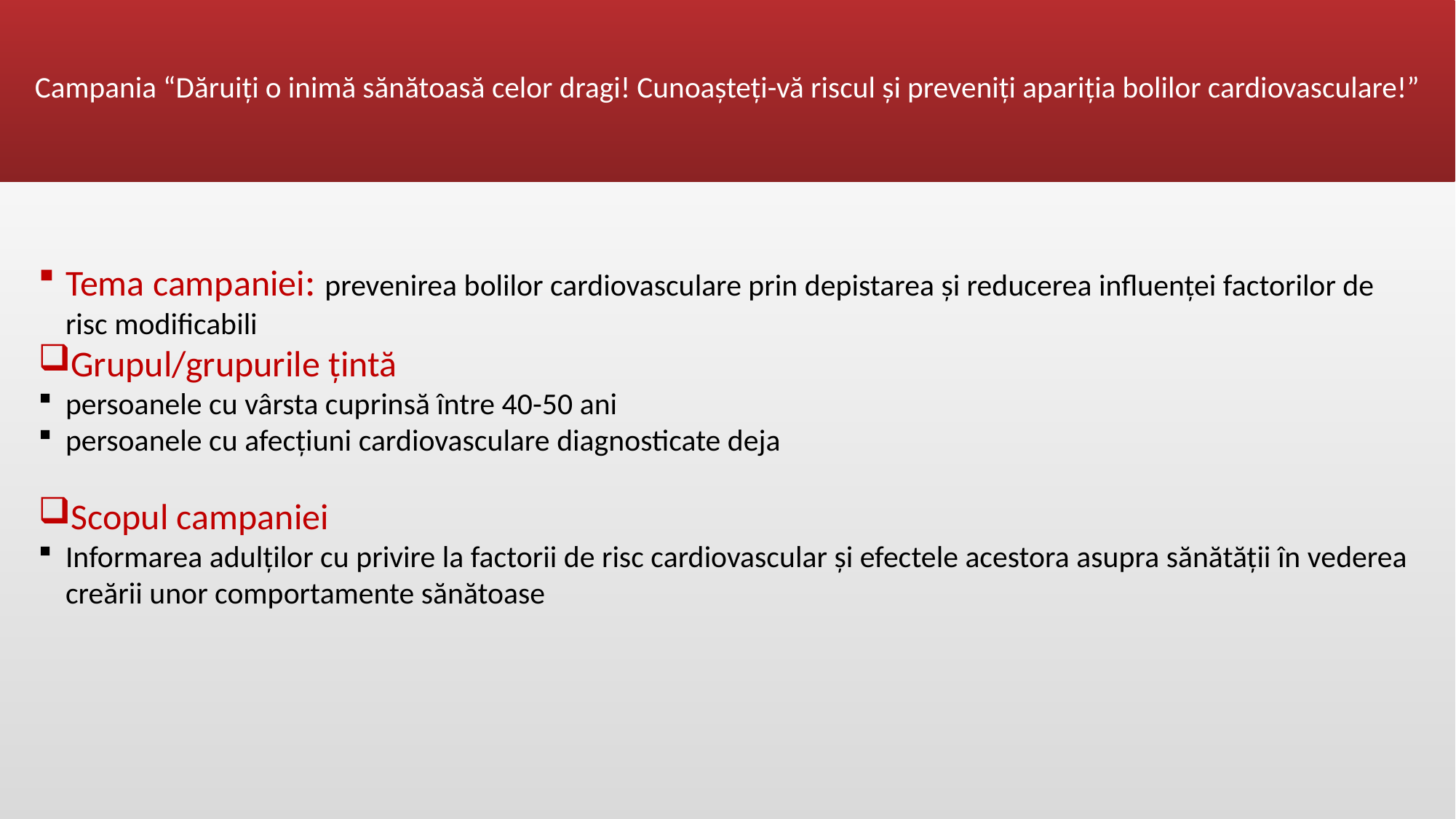

# Campania “Dăruiți o inimă sănătoasă celor dragi! Cunoașteți-vă riscul și preveniți apariția bolilor cardiovasculare!”

Tema campaniei: prevenirea bolilor cardiovasculare prin depistarea și reducerea influenței factorilor de risc modificabili
Grupul/grupurile țintă
persoanele cu vârsta cuprinsă între 40-50 ani
persoanele cu afecțiuni cardiovasculare diagnosticate deja

Scopul campaniei
Informarea adulților cu privire la factorii de risc cardiovascular și efectele acestora asupra sănătății în vederea creării unor comportamente sănătoase